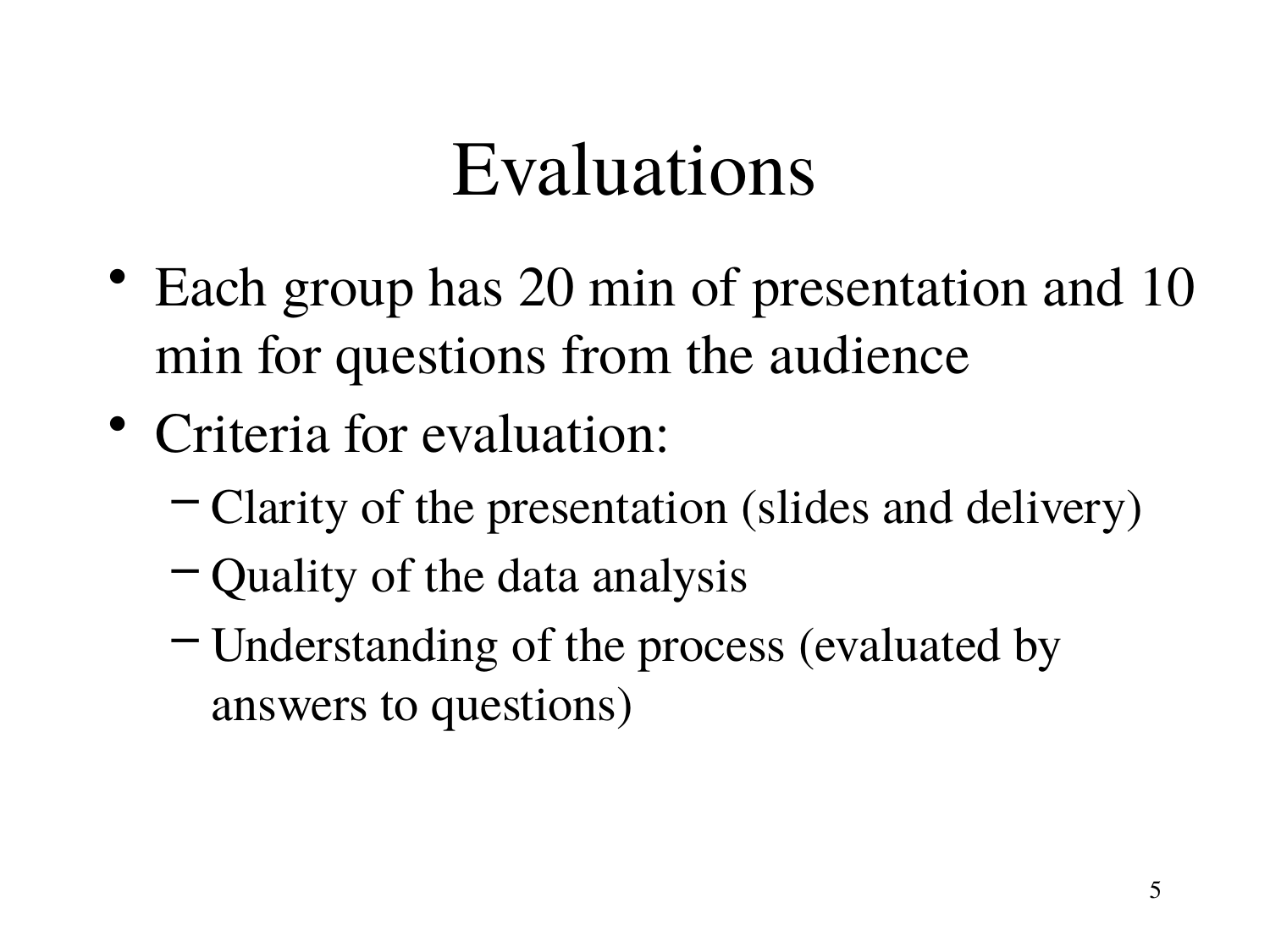

# Evaluations
Each group has 20 min of presentation and 10 min for questions from the audience
Criteria for evaluation:
Clarity of the presentation (slides and delivery)
Quality of the data analysis
Understanding of the process (evaluated by answers to questions)

5